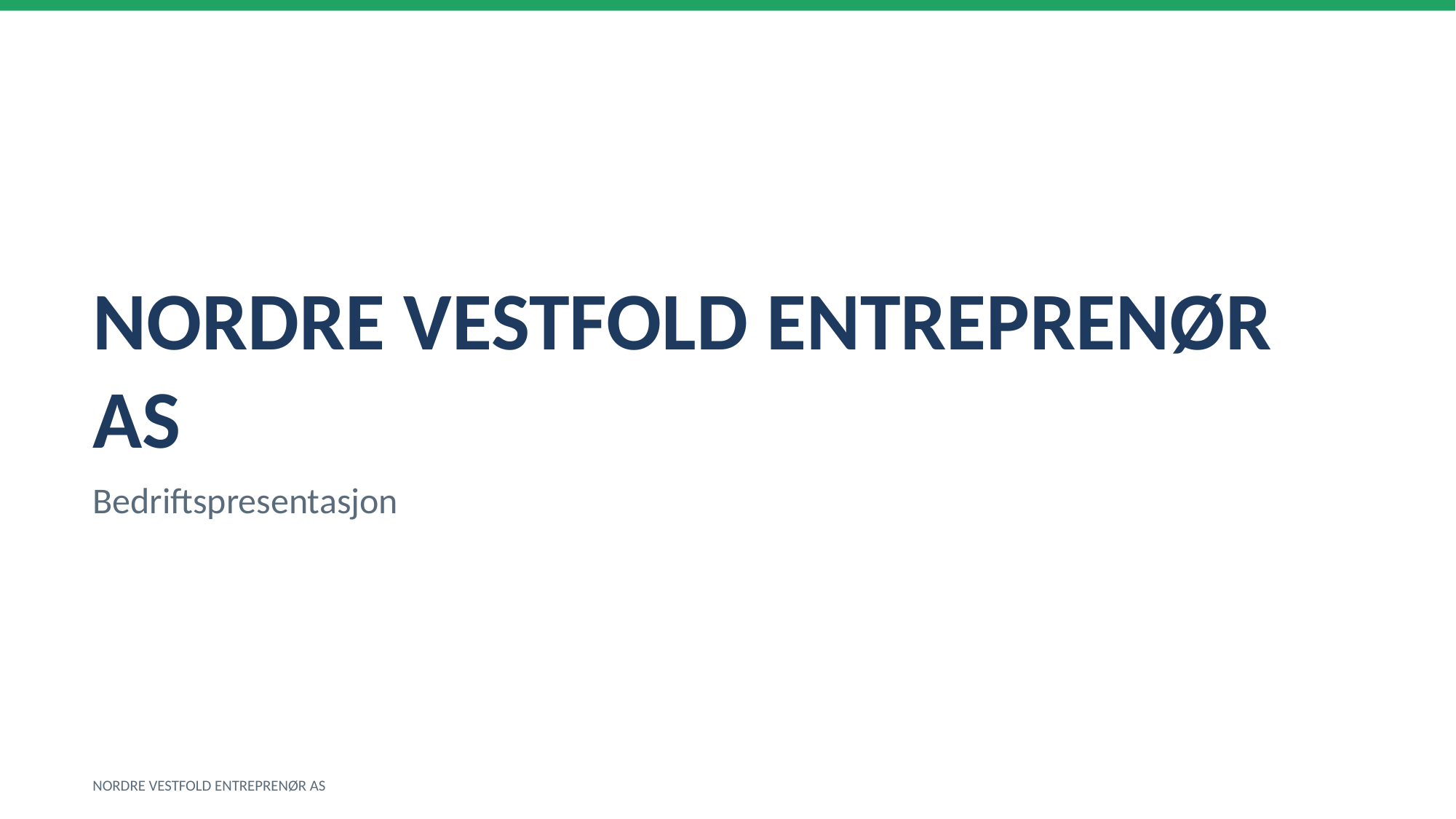

NORDRE VESTFOLD ENTREPRENØR AS
Bedriftspresentasjon
NORDRE VESTFOLD ENTREPRENØR AS